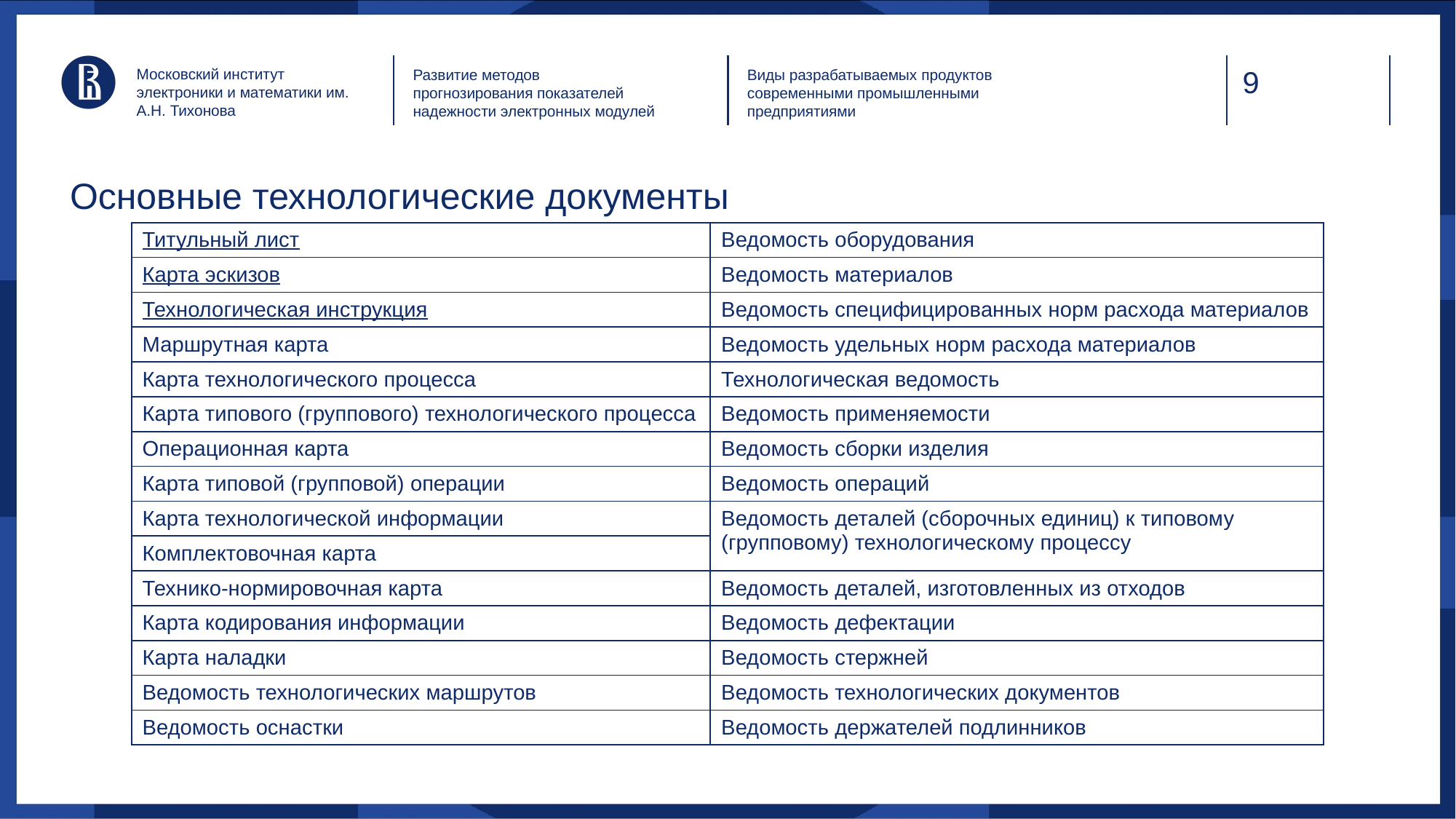

Московский институт электроники и математики им. А.Н. Тихонова

Развитие методов прогнозирования показателей надежности электронных модулей
Виды разрабатываемых продуктов современными промышленными предприятиями
# Основные технологические документы
| Титульный лист | Ведомость оборудования |
| --- | --- |
| Карта эскизов | Ведомость материалов |
| Технологическая инструкция | Ведомость специфицированных норм расхода материалов |
| Маршрутная карта | Ведомость удельных норм расхода материалов |
| Карта технологического процесса | Технологическая ведомость |
| Карта типового (группового) технологического процесса | Ведомость применяемости |
| Операционная кар­та | Ведомость сборки изделия |
| Карта типовой (групповой) операции | Ведомость операций |
| Карта технологи­ческой информации | Ведомость деталей (сборочных единиц) к типовому (групповому) технологическому процессу |
| Комплектовочная карта |  |
| Технико-нормировочная карта | Ведомость деталей, изготовленных из отходов |
| Карта кодирования информации | Ведомость дефектации |
| Карта наладки | Ведомость стержней |
| Ведомость техно­логических маршрутов | Ведомость техно­логических документов |
| Ведомость оснастки | Ведомость держа­телей подлинников |